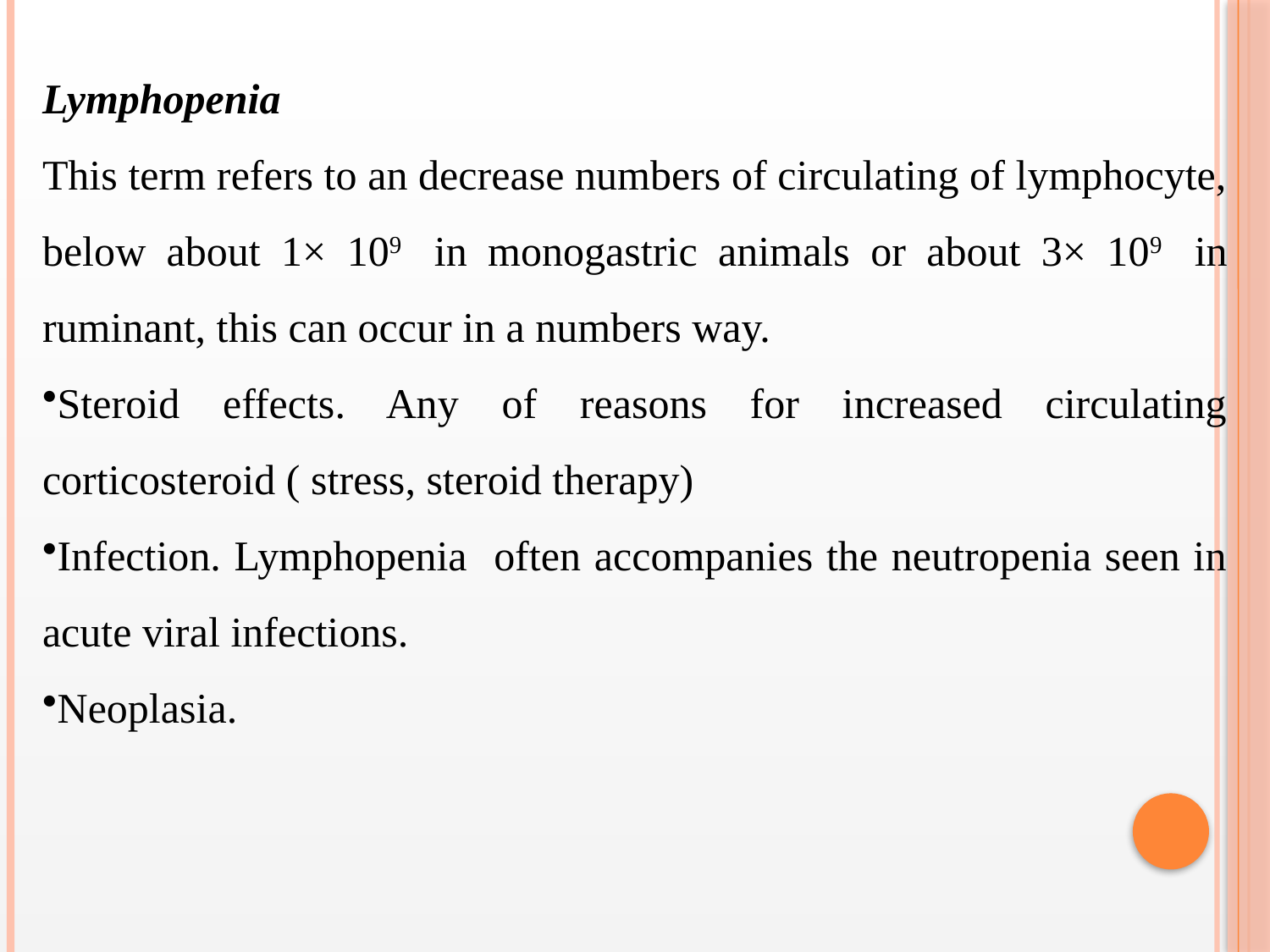

Lymphopenia
This term refers to an decrease numbers of circulating of lymphocyte, below about 1× 109  in monogastric animals or about 3× 109  in ruminant, this can occur in a numbers way.
Steroid effects. Any of reasons for increased circulating corticosteroid ( stress, steroid therapy)
Infection. Lymphopenia  often accompanies the neutropenia seen in acute viral infections.
Neoplasia.